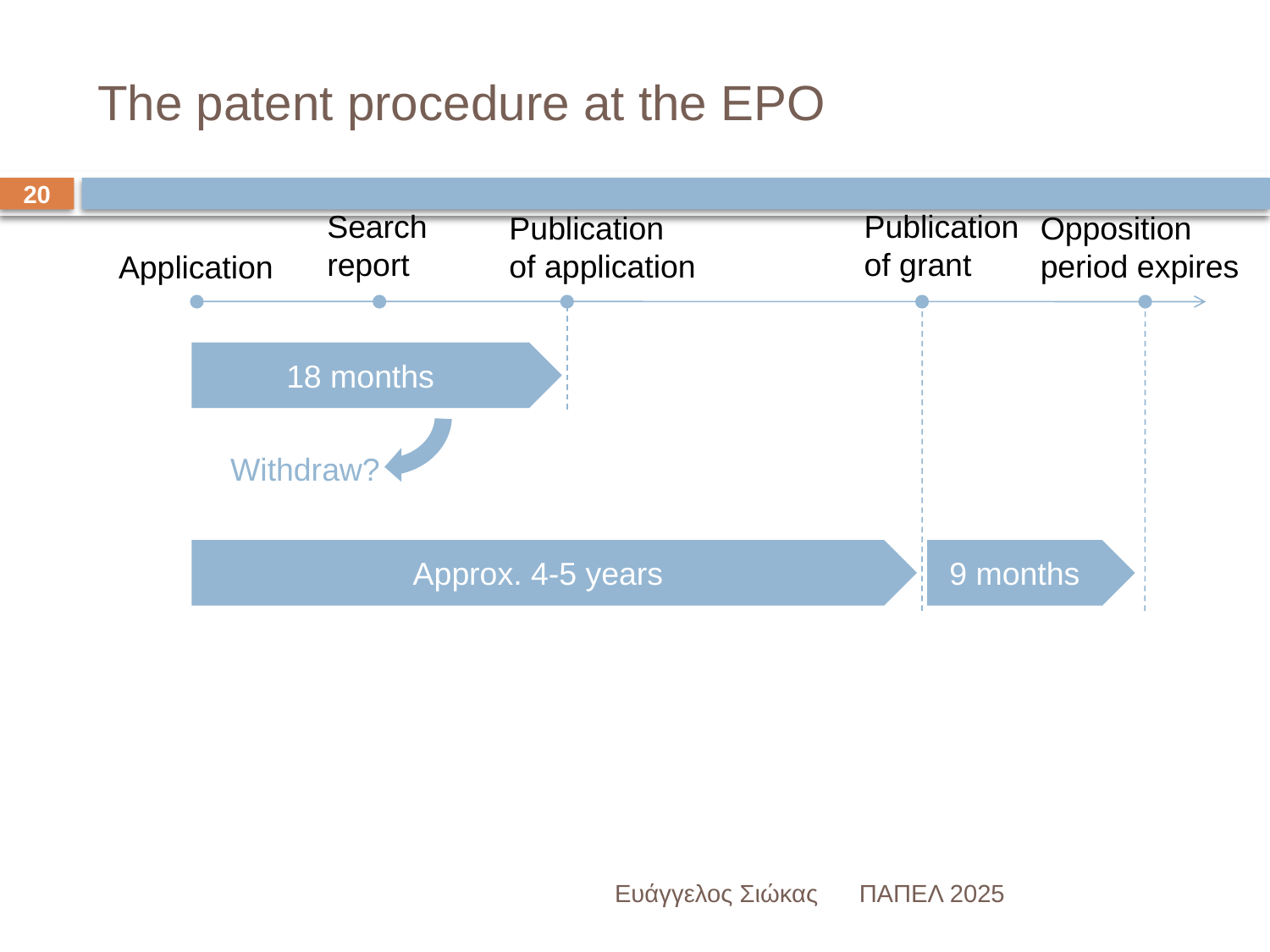

# The patent procedure at the EPO
20
Search
report
Publication
of grant
Publication
of application
Opposition
period expires
Application

18 months
Withdraw?
Approx. 4-5 years
9 months
Ευάγγελος Σιώκας
ΠΑΠΕΛ 2025